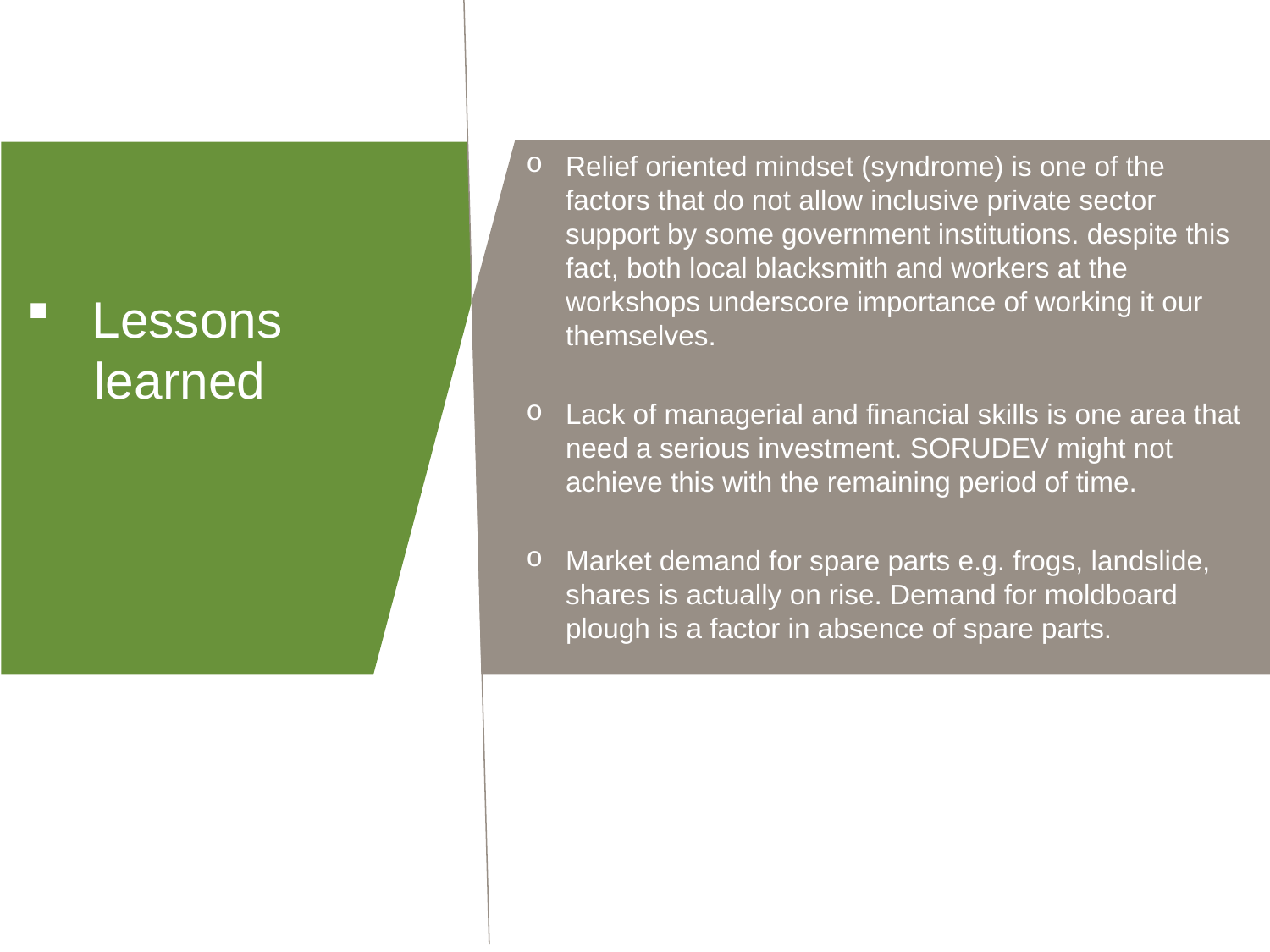

Lessons learned

Relief oriented mindset (syndrome) is one of the factors that do not allow inclusive private sector support by some government institutions. despite this fact, both local blacksmith and workers at the workshops underscore importance of working it our themselves.

Lack of managerial and financial skills is one area that need a serious investment. SORUDEV might not achieve this with the remaining period of time.

Market demand for spare parts e.g. frogs, landslide, shares is actually on rise. Demand for moldboard plough is a factor in absence of spare parts.